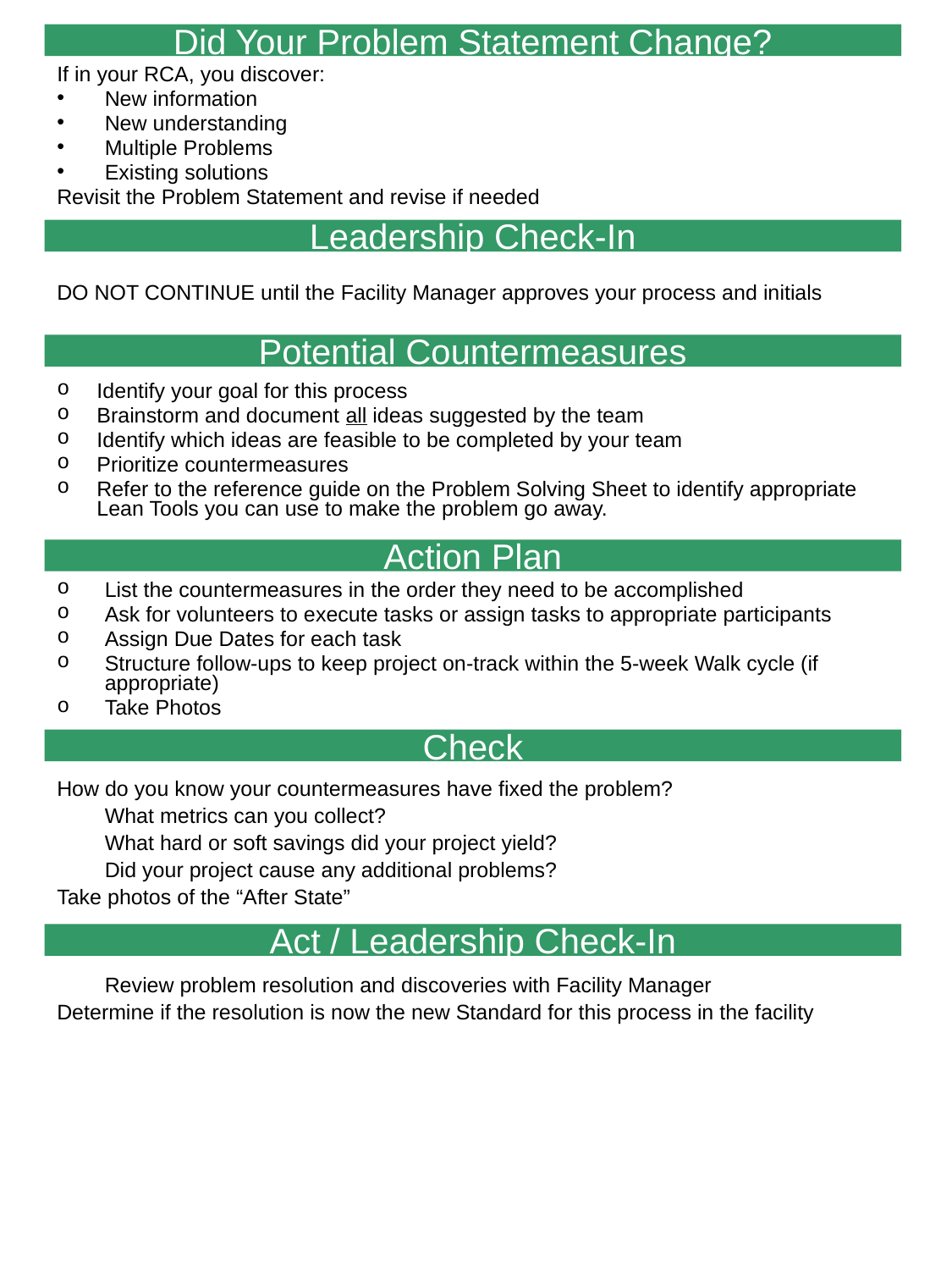

Did Your Problem Statement Change?
If in your RCA, you discover:
New information
New understanding
Multiple Problems
Existing solutions
Revisit the Problem Statement and revise if needed
Leadership Check-In
DO NOT CONTINUE until the Facility Manager approves your process and initials
Potential Countermeasures
Identify your goal for this process
Brainstorm and document all ideas suggested by the team
Identify which ideas are feasible to be completed by your team
Prioritize countermeasures
Refer to the reference guide on the Problem Solving Sheet to identify appropriate Lean Tools you can use to make the problem go away.
Action Plan
List the countermeasures in the order they need to be accomplished
Ask for volunteers to execute tasks or assign tasks to appropriate participants
Assign Due Dates for each task
Structure follow-ups to keep project on-track within the 5-week Walk cycle (if appropriate)
Take Photos

Check
How do you know your countermeasures have fixed the problem?
	What metrics can you collect?
	What hard or soft savings did your project yield?
	Did your project cause any additional problems?
Take photos of the “After State”
Act / Leadership Check-In
	Review problem resolution and discoveries with Facility Manager
Determine if the resolution is now the new Standard for this process in the facility